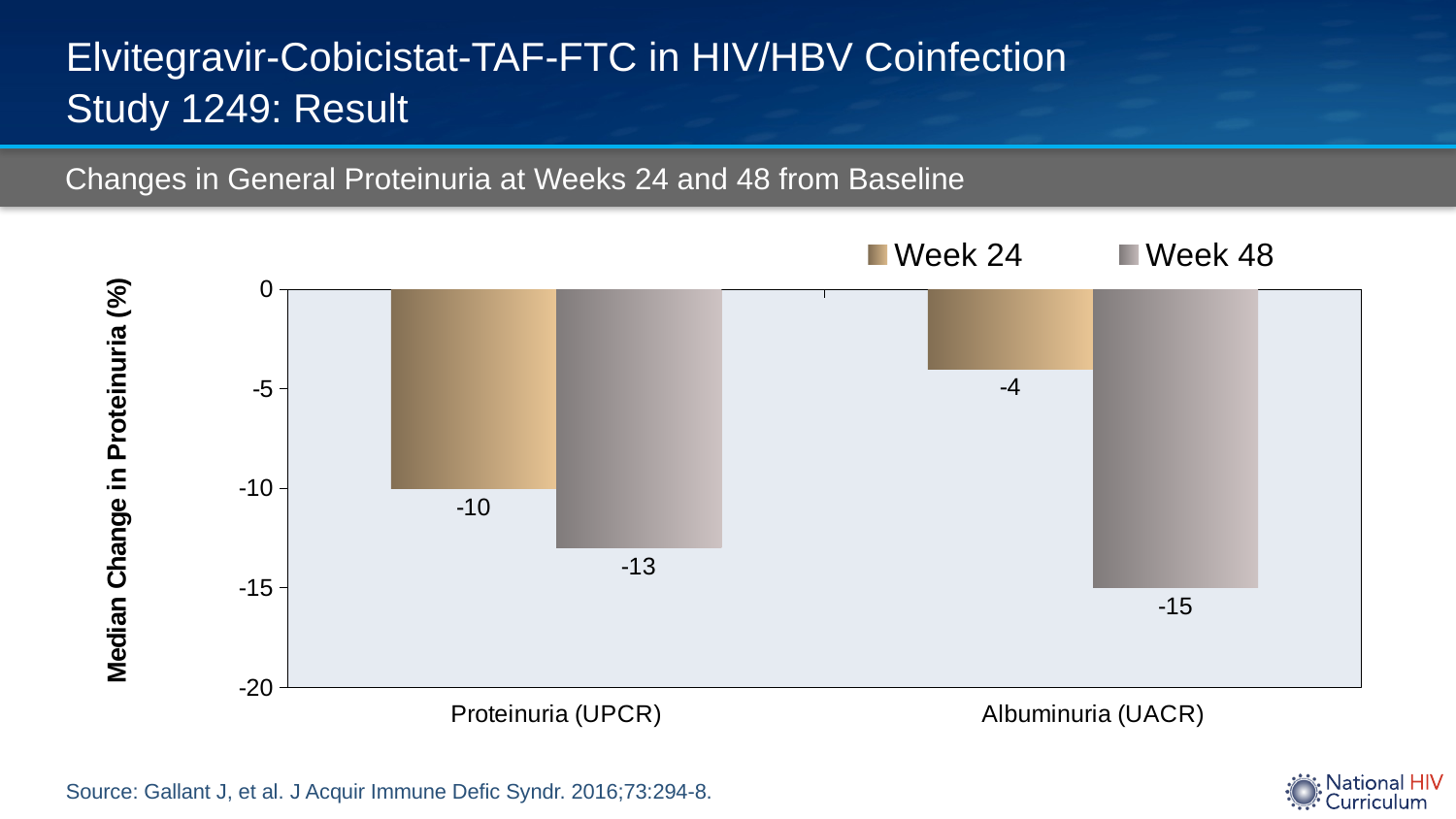

# Elvitegravir-Cobicistat-TAF-FTC in HIV/HBV Coinfection Study 1249: Result
Changes in General Proteinuria at Weeks 24 and 48 from Baseline

### Chart

| Category | Week 24 | Week 48 |
|---|---|---|
| Proteinuria (UPCR) | -10.0 | -13.0 |
| Albuminuria (UACR) | -4.0 | -15.0 |
Source: Gallant J, et al. J Acquir Immune Defic Syndr. 2016;73:294-8.